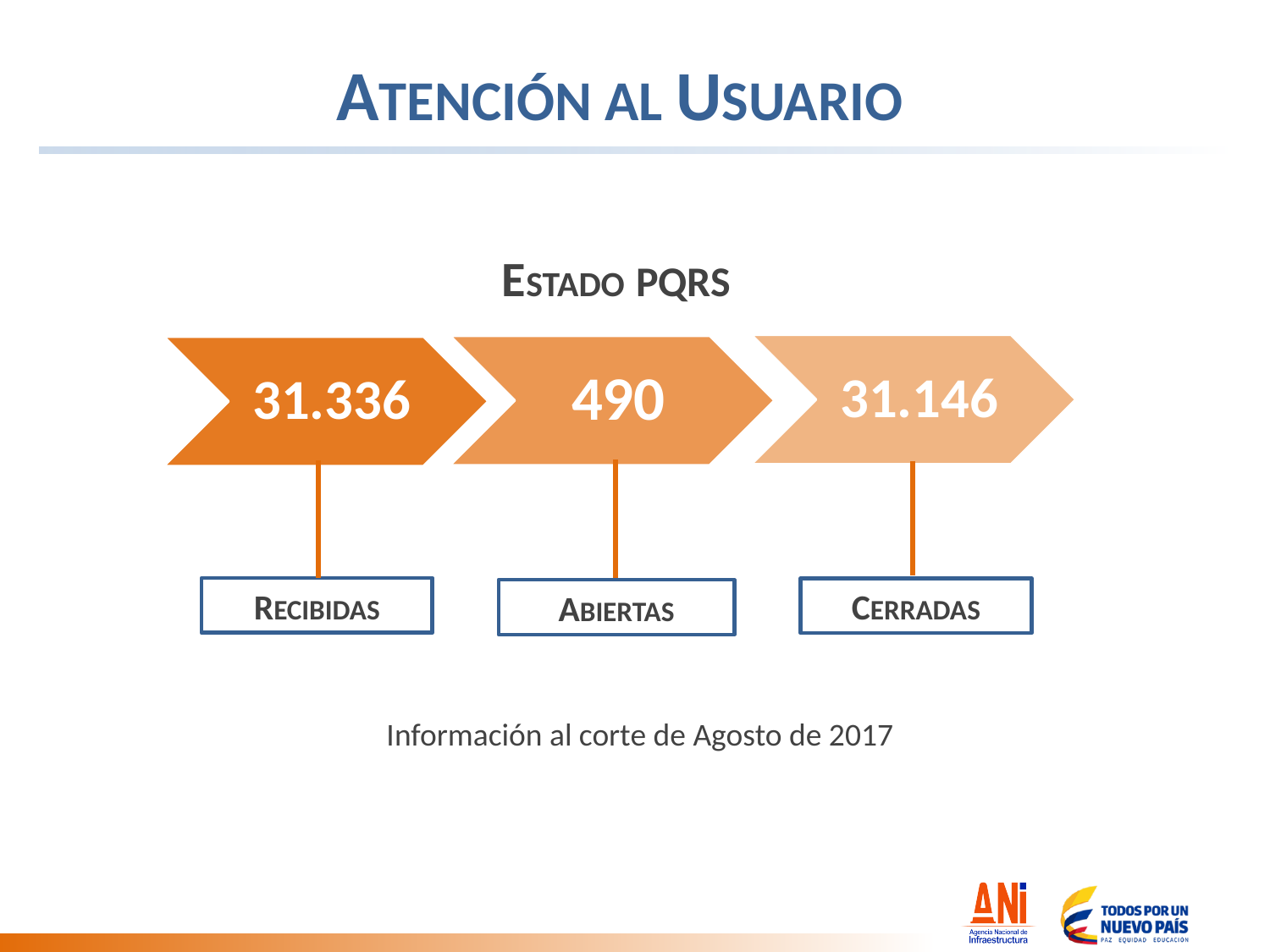

ATENCIÓN AL USUARIO
ESTADO PQRS
31.336
490
31.146
RECIBIDAS
CERRADAS
ABIERTAS
Información al corte de Agosto de 2017